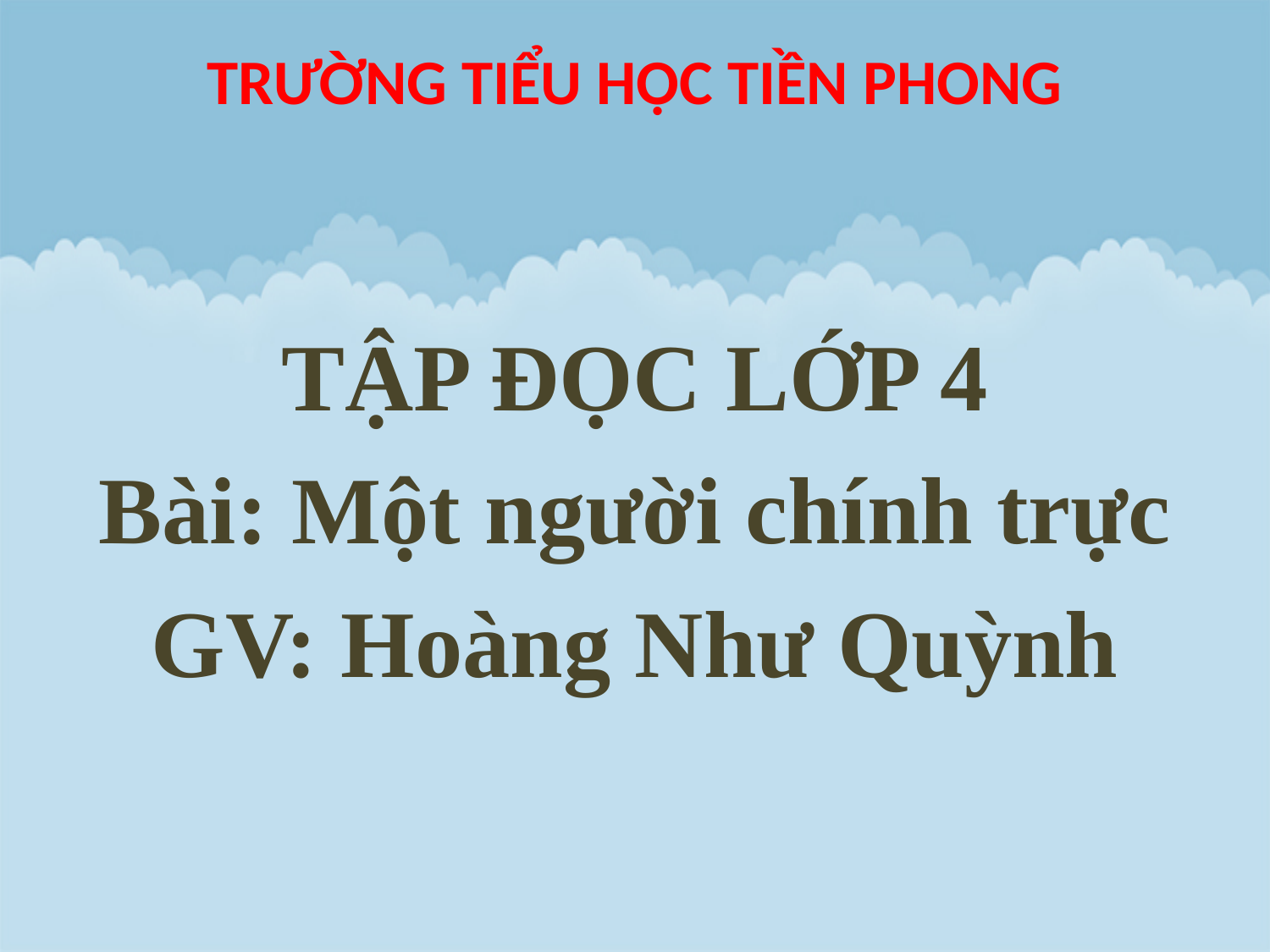

# TRƯỜNG TIỂU HỌC TIỀN PHONG

TẬP ĐỌC LỚP 4
Bài: Một người chính trực
GV: Hoàng Như Quỳnh